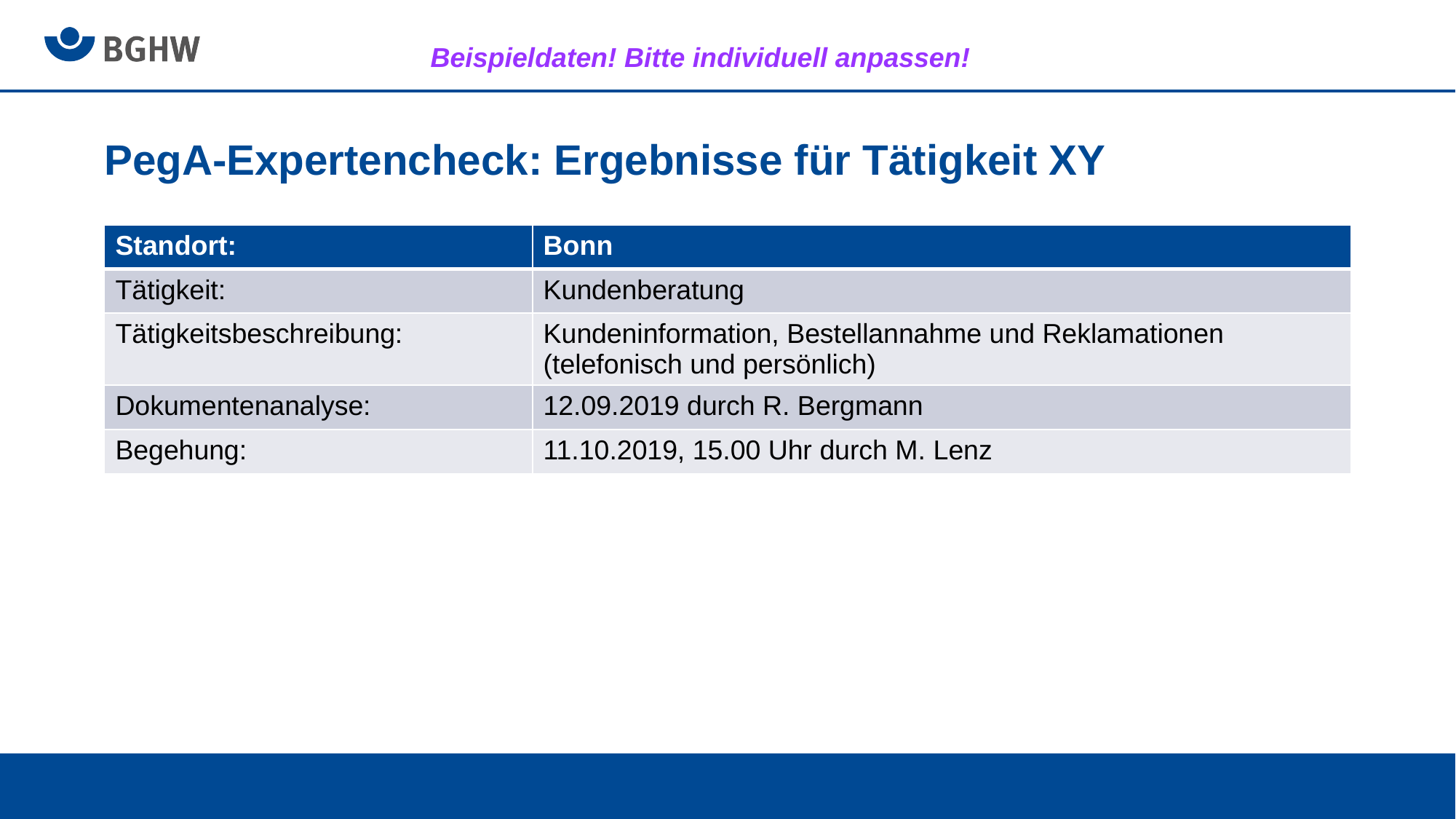

Beispieldaten! Bitte individuell anpassen!
# PegA-Expertencheck: Ergebnisse für Tätigkeit XY
| Standort: | Bonn |
| --- | --- |
| Tätigkeit: | Kundenberatung |
| Tätigkeitsbeschreibung: | Kundeninformation, Bestellannahme und Reklamationen (telefonisch und persönlich) |
| Dokumentenanalyse: | 12.09.2019 durch R. Bergmann |
| Begehung: | 11.10.2019, 15.00 Uhr durch M. Lenz |